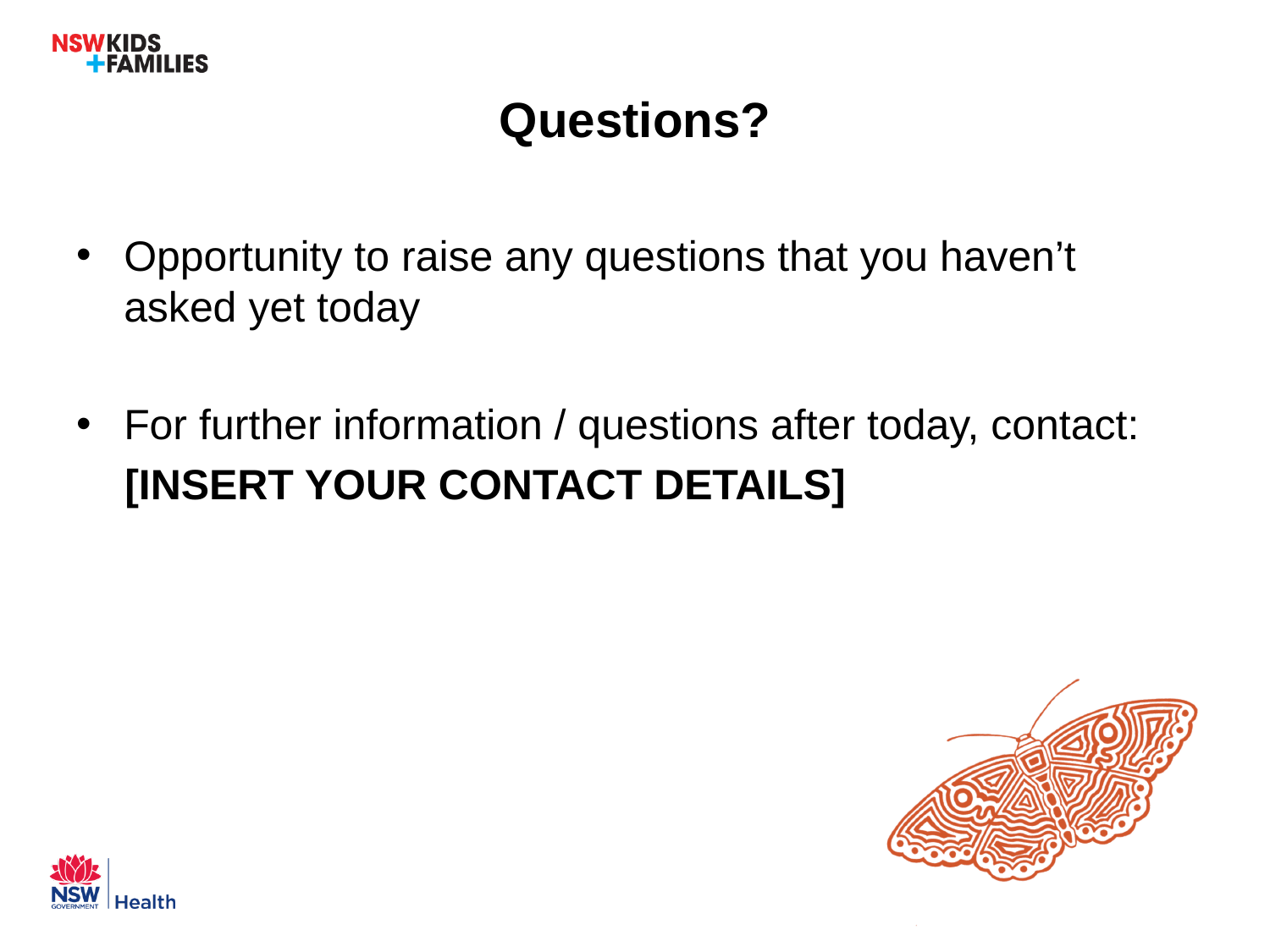

# Questions?
Opportunity to raise any questions that you haven’t asked yet today

For further information / questions after today, contact:
[INSERT YOUR CONTACT DETAILS]